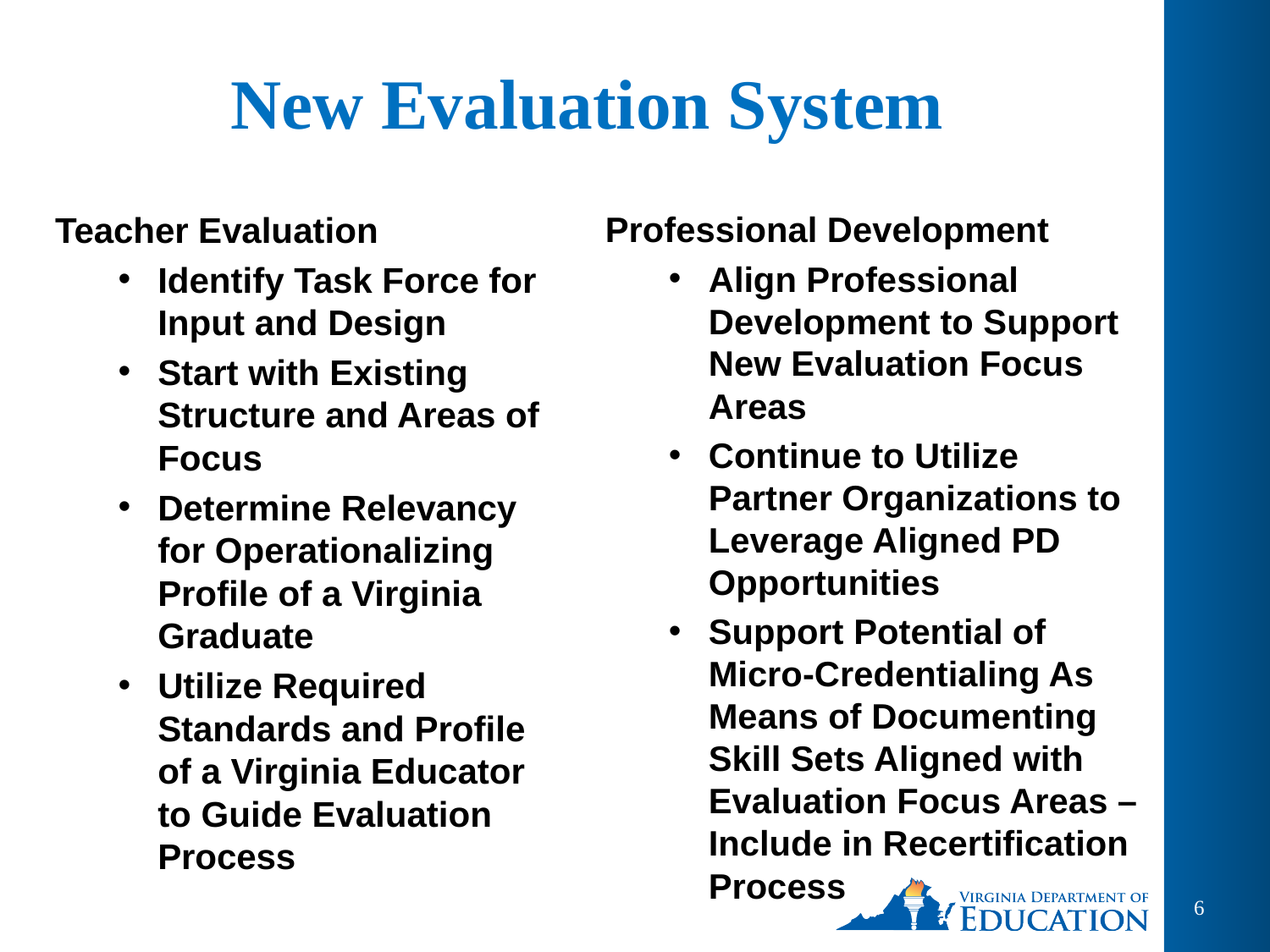

# New Evaluation System
Teacher Evaluation
Identify Task Force for Input and Design
Start with Existing Structure and Areas of Focus
Determine Relevancy for Operationalizing Profile of a Virginia Graduate
Utilize Required Standards and Profile of a Virginia Educator to Guide Evaluation Process

Professional Development
Align Professional Development to Support New Evaluation Focus Areas
Continue to Utilize Partner Organizations to Leverage Aligned PD Opportunities
Support Potential of Micro-Credentialing As Means of Documenting Skill Sets Aligned with Evaluation Focus Areas – Include in Recertification Process
6